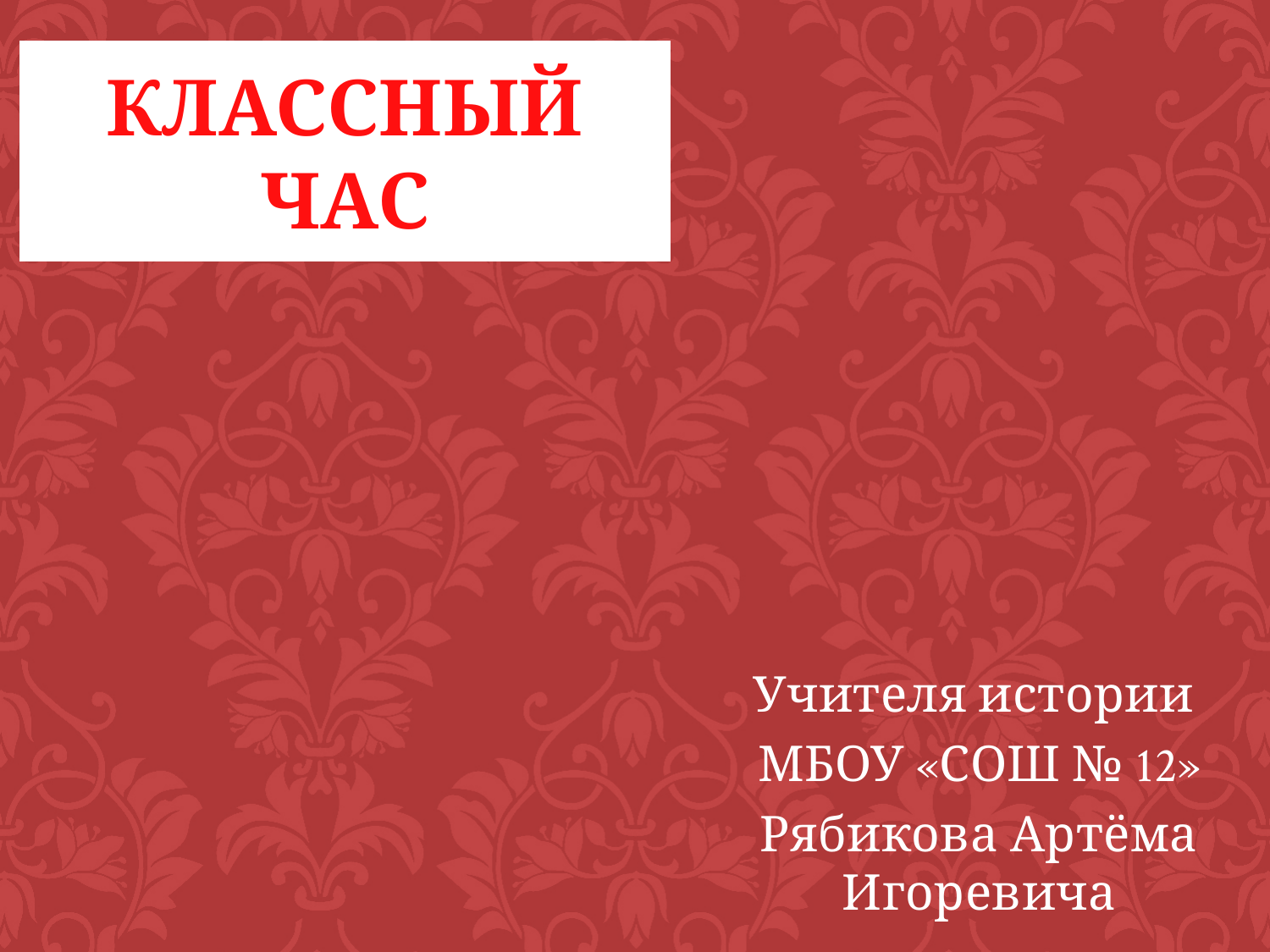

Классный час
Учителя истории
МБОУ «СОШ № 12»
Рябикова Артёма Игоревича